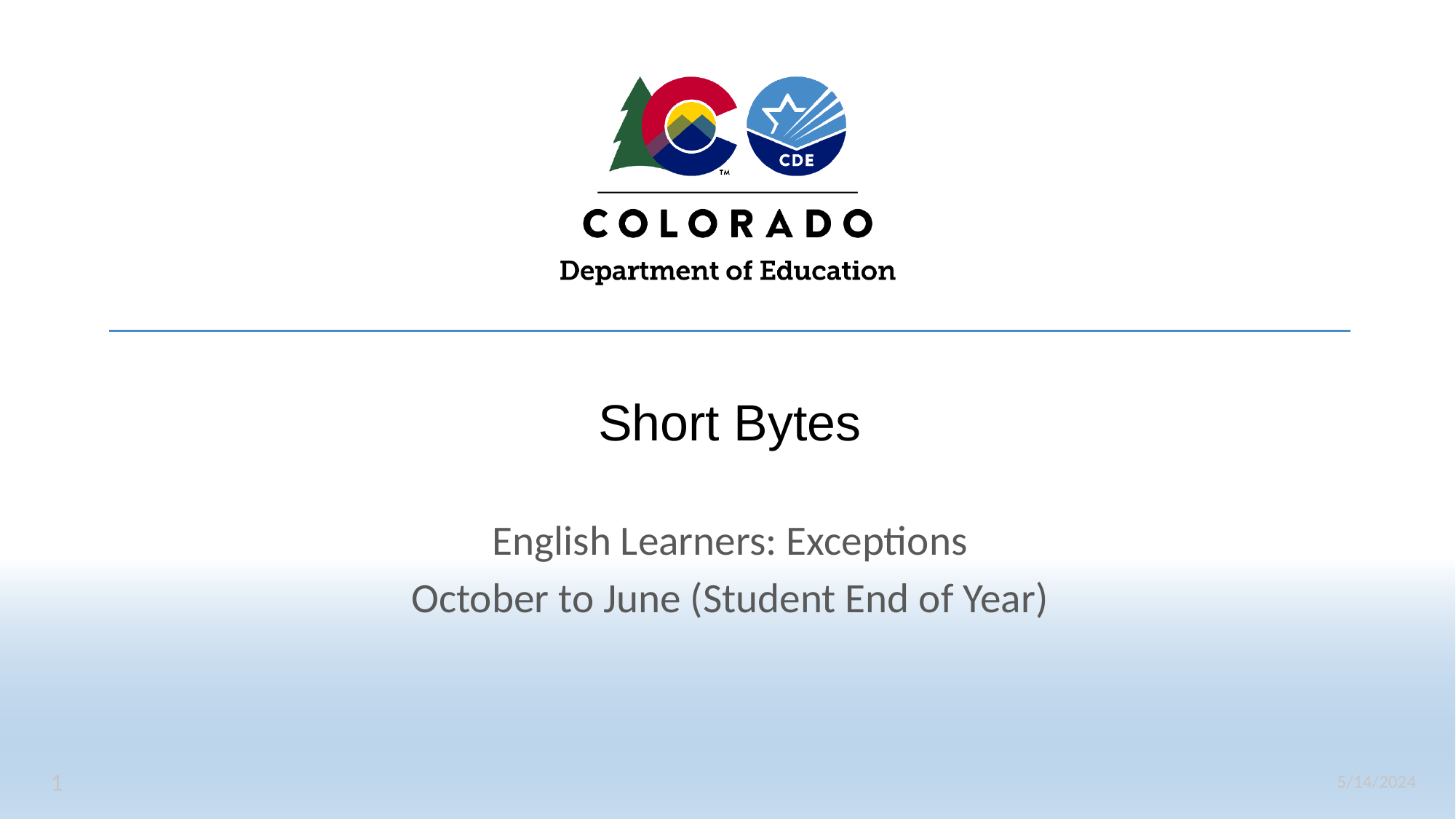

# Short Bytes
English Learners: Exceptions
October to June (Student End of Year)
1
5/14/2024